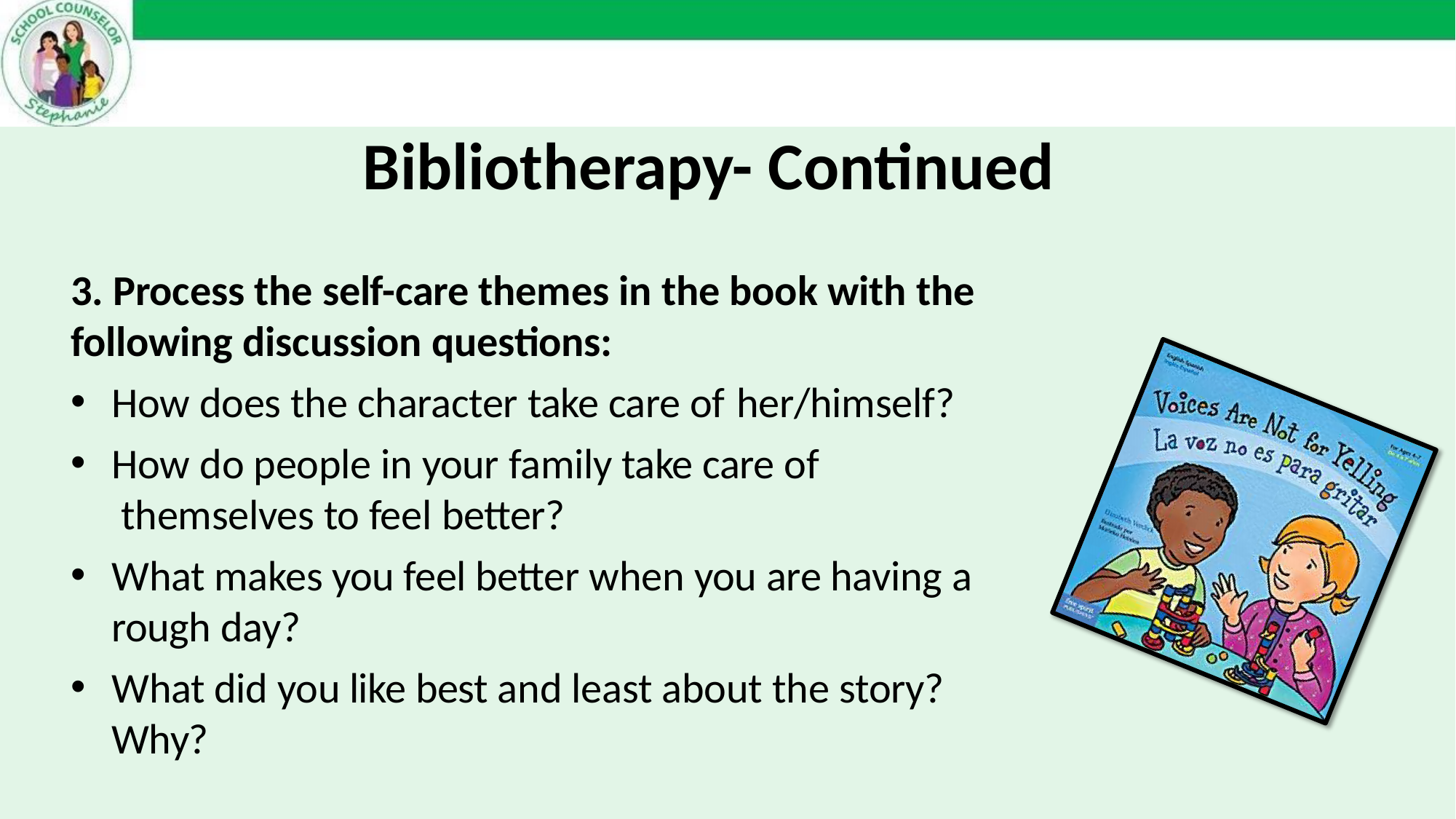

# Bibliotherapy- Continued
3. Process the self-care themes in the book with the  following discussion questions:
How does the character take care of her/himself?
How do people in your family take care of  themselves to feel better?
What makes you feel better when you are having a  rough day?
What did you like best and least about the story?  Why?